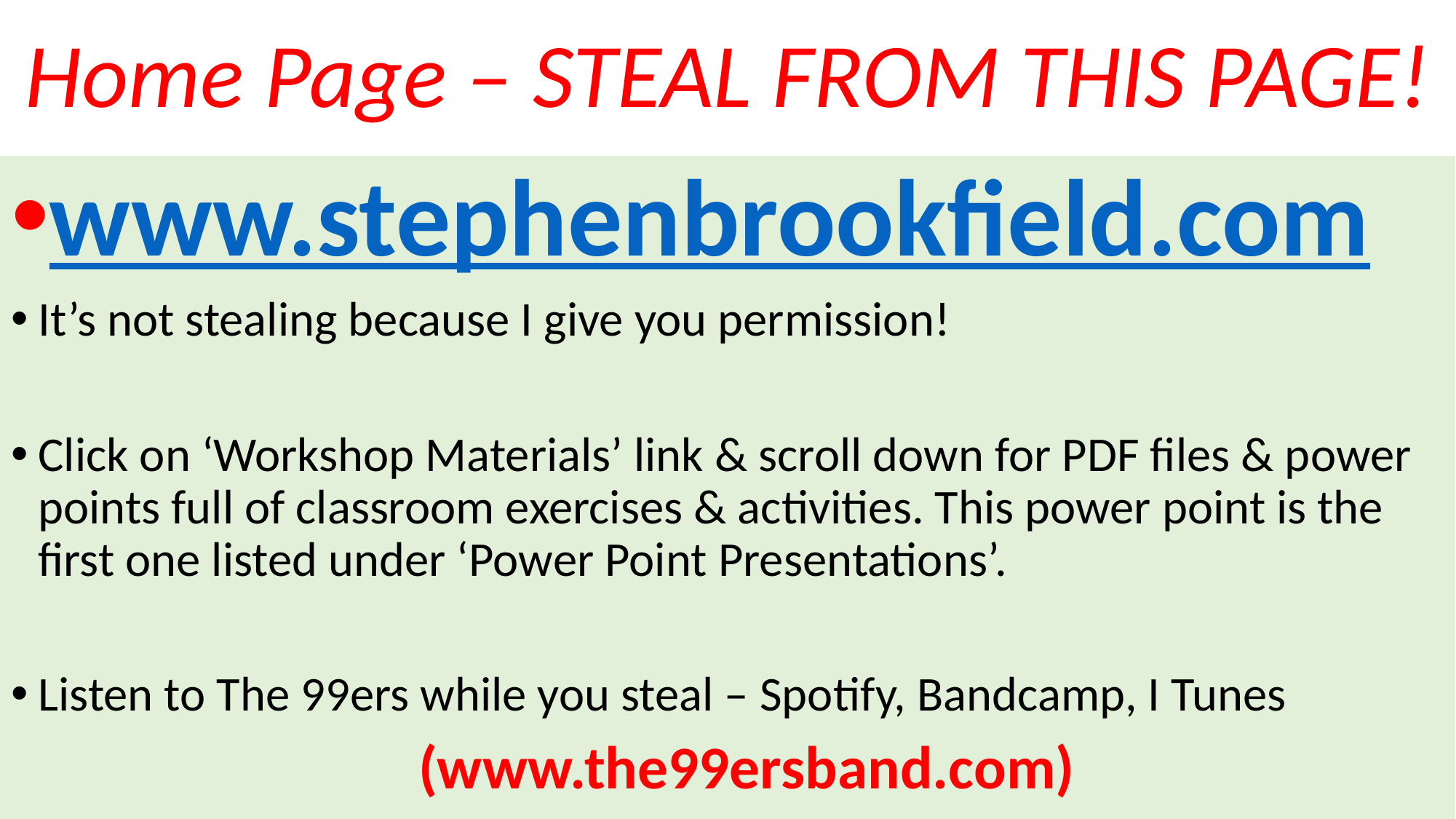

# Home Page – STEAL FROM THIS PAGE!
www.stephenbrookfield.com
It’s not stealing because I give you permission!

Click on ‘Workshop Materials’ link & scroll down for PDF files & power points full of classroom exercises & activities. This power point is the first one listed under ‘Power Point Presentations’.

Listen to The 99ers while you steal – Spotify, Bandcamp, I Tunes
    (www.the99ersband.com)